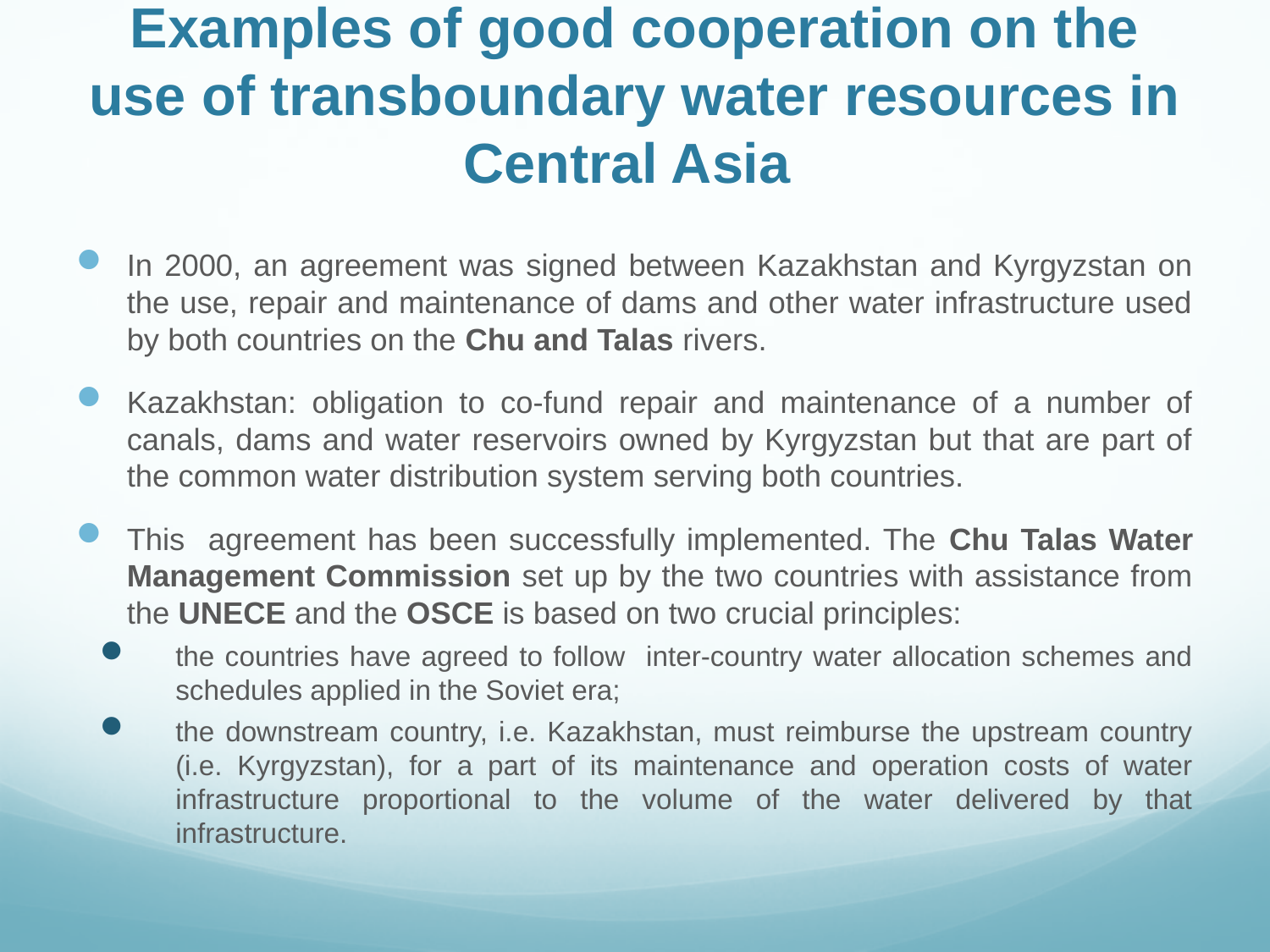

# Examples of good cooperation on the use of transboundary water resources in Central Asia
In 2000, an agreement was signed between Kazakhstan and Kyrgyzstan on the use, repair and maintenance of dams and other water infrastructure used by both countries on the Chu and Talas rivers.
Kazakhstan: obligation to co-fund repair and maintenance of a number of canals, dams and water reservoirs owned by Kyrgyzstan but that are part of the common water distribution system serving both countries.
This  agreement has been successfully implemented. The Chu Talas Water Management Commission set up by the two countries with assistance from the UNECE and the OSCE is based on two crucial principles:
the countries have agreed to follow  inter-country water allocation schemes and schedules applied in the Soviet era;
the downstream country, i.e. Kazakhstan, must reimburse the upstream country (i.e. Kyrgyzstan), for a part of its maintenance and operation costs of water infrastructure proportional to the volume of the water delivered by that infrastructure.